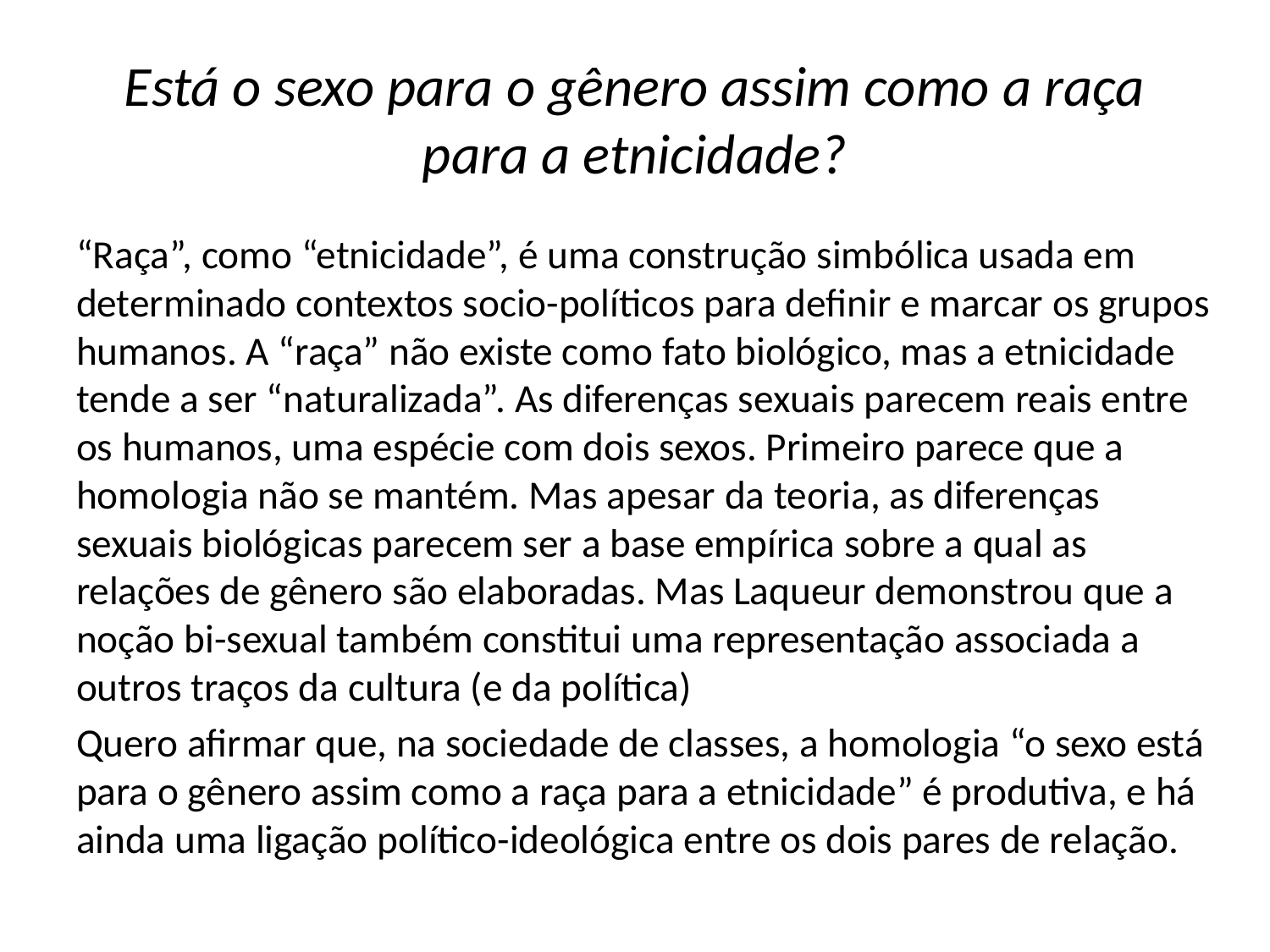

# Está o sexo para o gênero assim como a raça para a etnicidade?
“Raça”, como “etnicidade”, é uma construção simbólica usada em determinado contextos socio-políticos para definir e marcar os grupos humanos. A “raça” não existe como fato biológico, mas a etnicidade tende a ser “naturalizada”. As diferenças sexuais parecem reais entre os humanos, uma espécie com dois sexos. Primeiro parece que a homologia não se mantém. Mas apesar da teoria, as diferenças sexuais biológicas parecem ser a base empírica sobre a qual as relações de gênero são elaboradas. Mas Laqueur demonstrou que a noção bi-sexual também constitui uma representação associada a outros traços da cultura (e da política)
Quero afirmar que, na sociedade de classes, a homologia “o sexo está para o gênero assim como a raça para a etnicidade” é produtiva, e há ainda uma ligação político-ideológica entre os dois pares de relação.